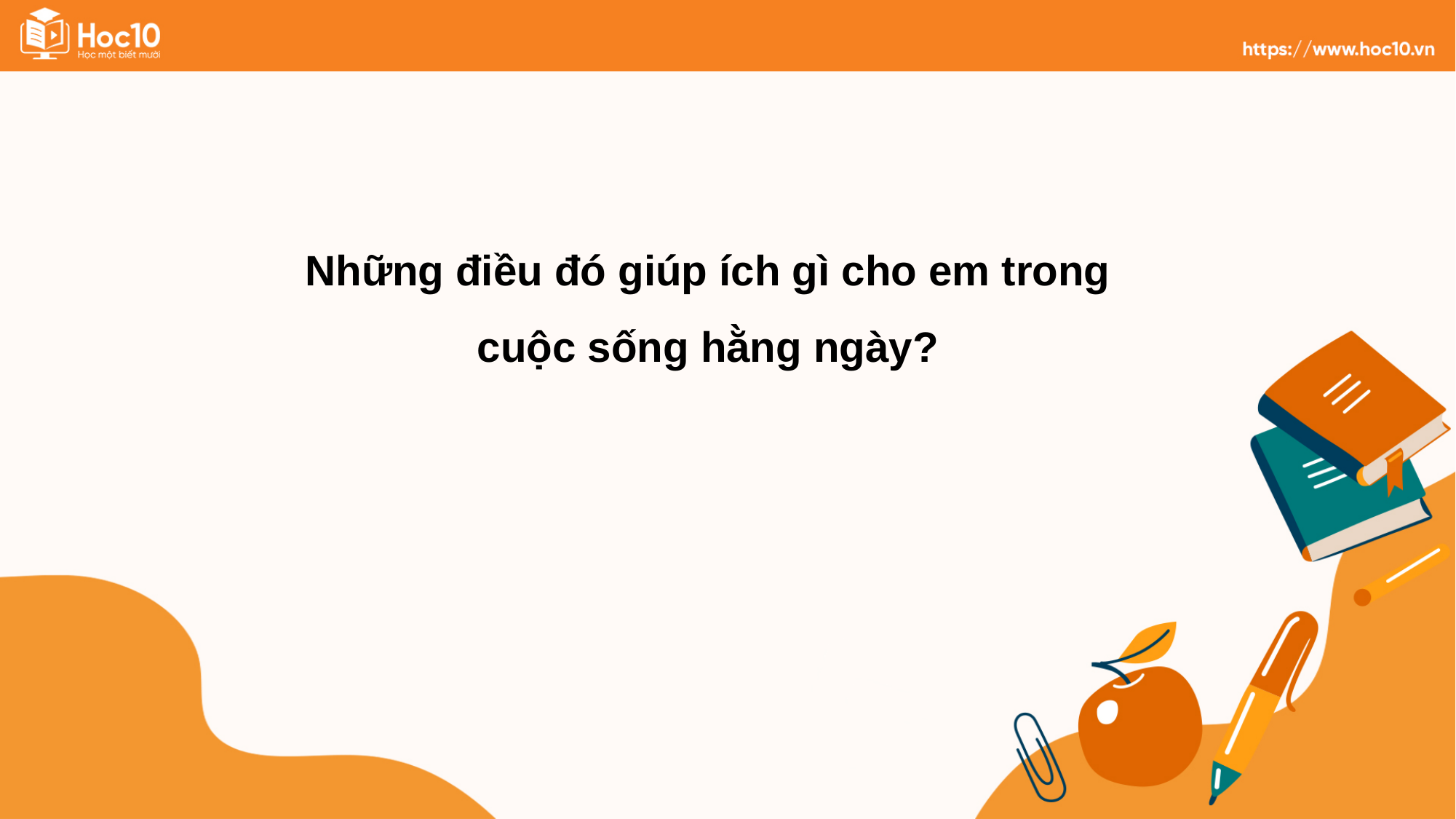

Những điều đó giúp ích gì cho em trong cuộc sống hằng ngày?